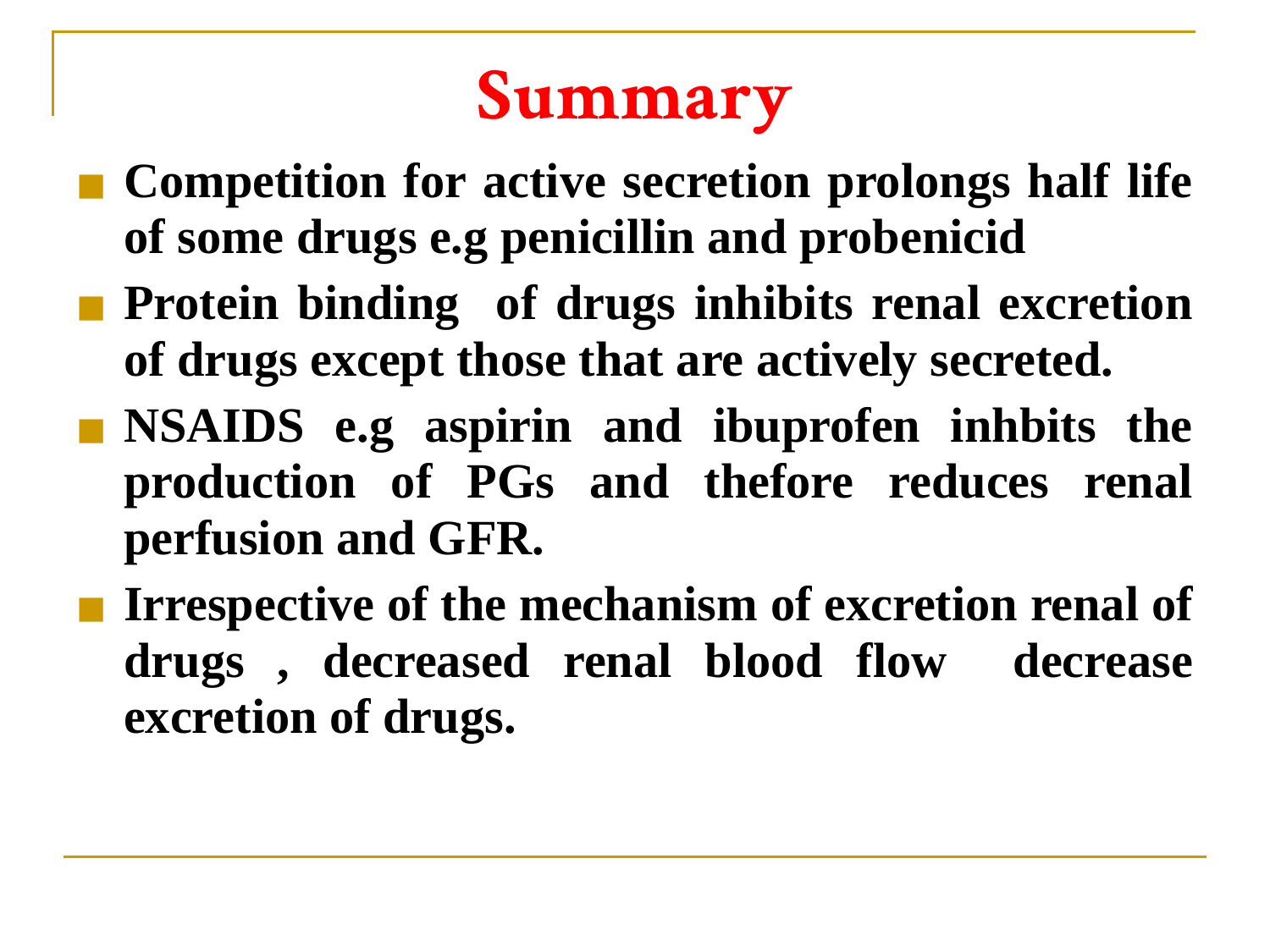

Summary
Competition for active secretion prolongs half life of some drugs e.g penicillin and probenicid
Protein binding  of drugs inhibits renal excretion of drugs except those that are actively secreted.
NSAIDS e.g aspirin and ibuprofen inhbits the production of PGs and thefore reduces renal perfusion and GFR.
Irrespective of the mechanism of excretion renal of drugs , decreased renal blood flow  decrease excretion of drugs.